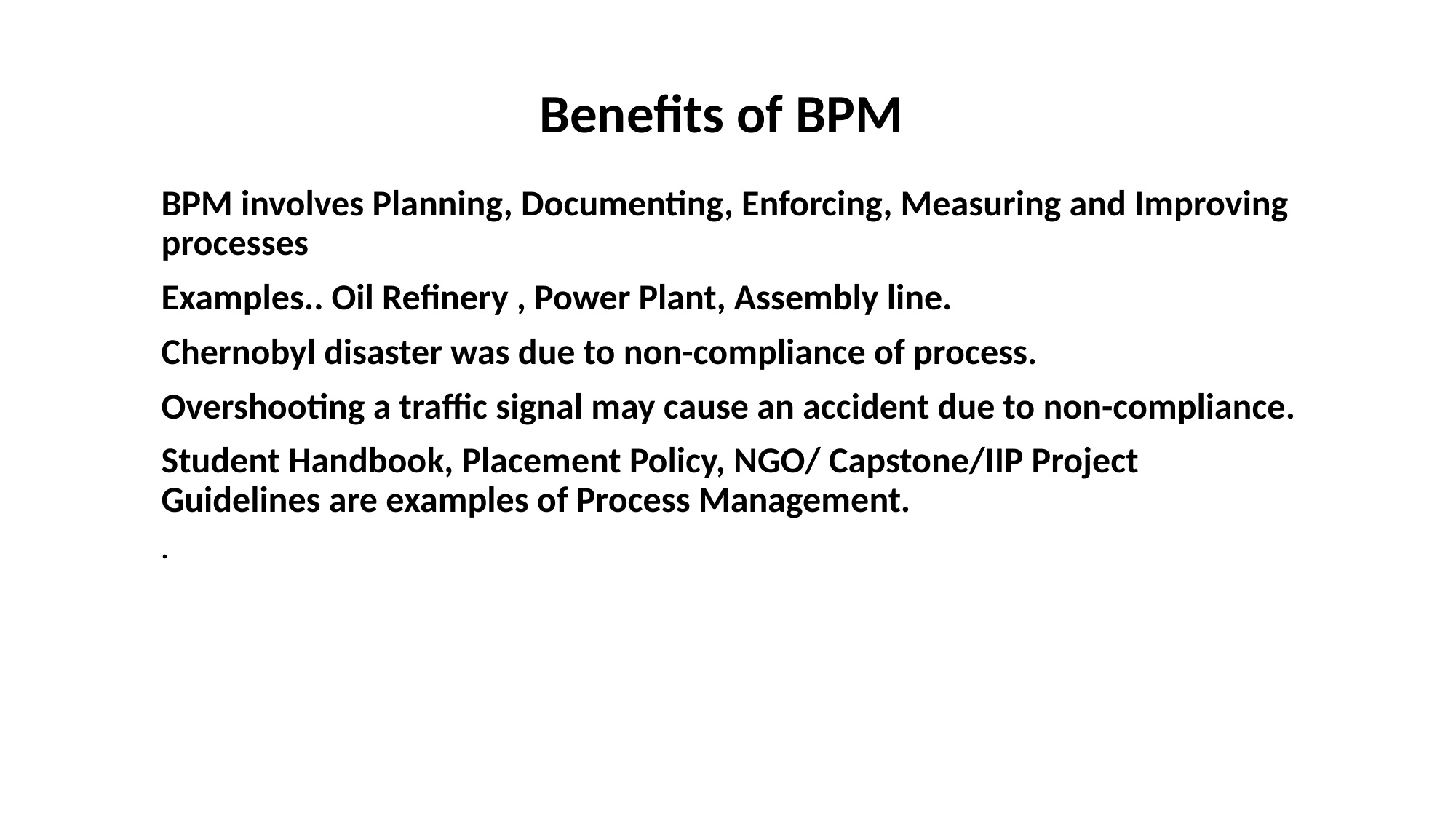

# Benefits of BPM
BPM involves Planning, Documenting, Enforcing, Measuring and Improving processes
Examples.. Oil Refinery , Power Plant, Assembly line.
Chernobyl disaster was due to non-compliance of process.
Overshooting a traffic signal may cause an accident due to non-compliance.
Student Handbook, Placement Policy, NGO/ Capstone/IIP Project Guidelines are examples of Process Management.
.